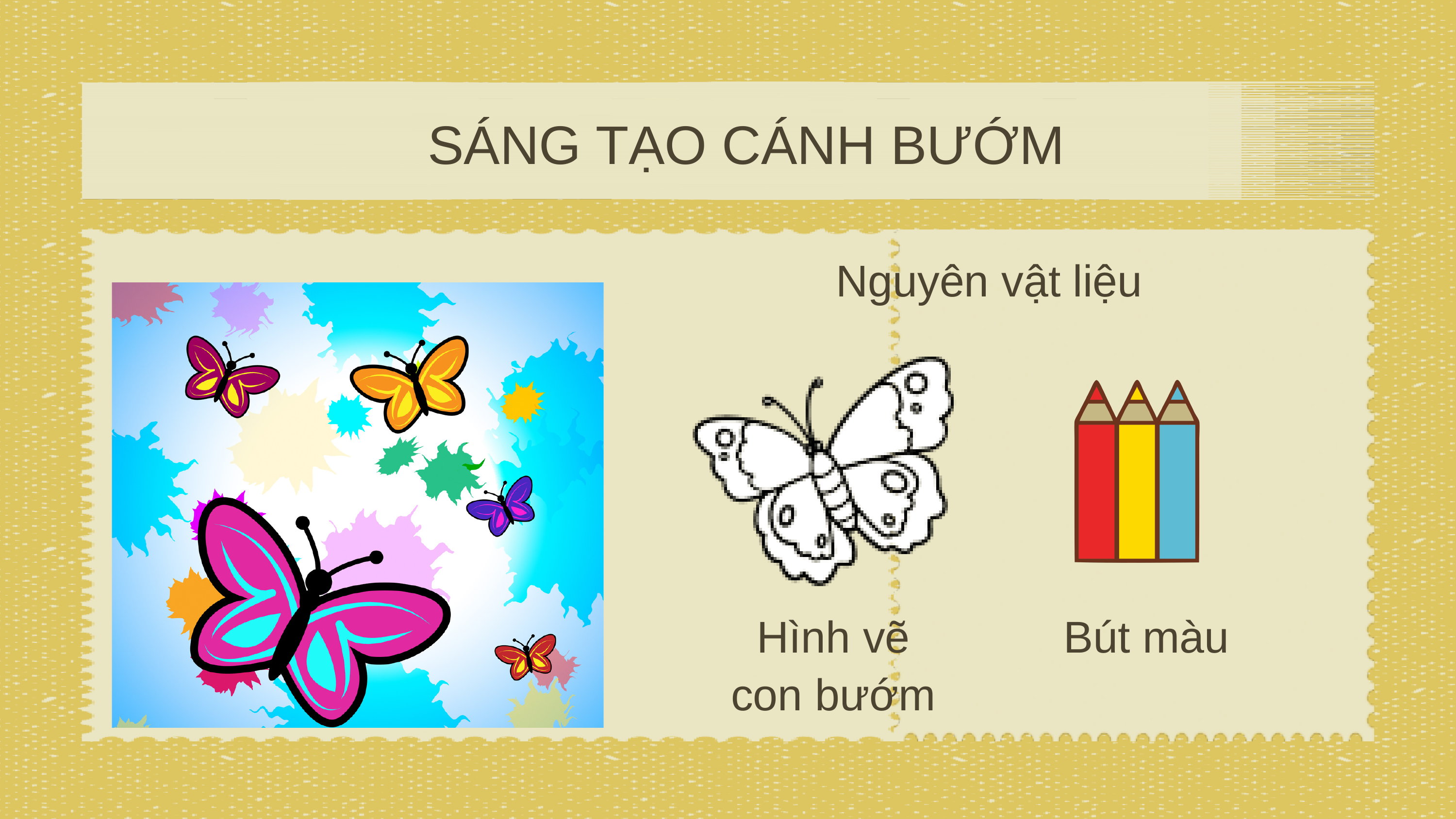

SÁNG TẠO CÁNH BƯỚM

Nguyên vật liệu

Hình vẽ con bướm
Bút màu